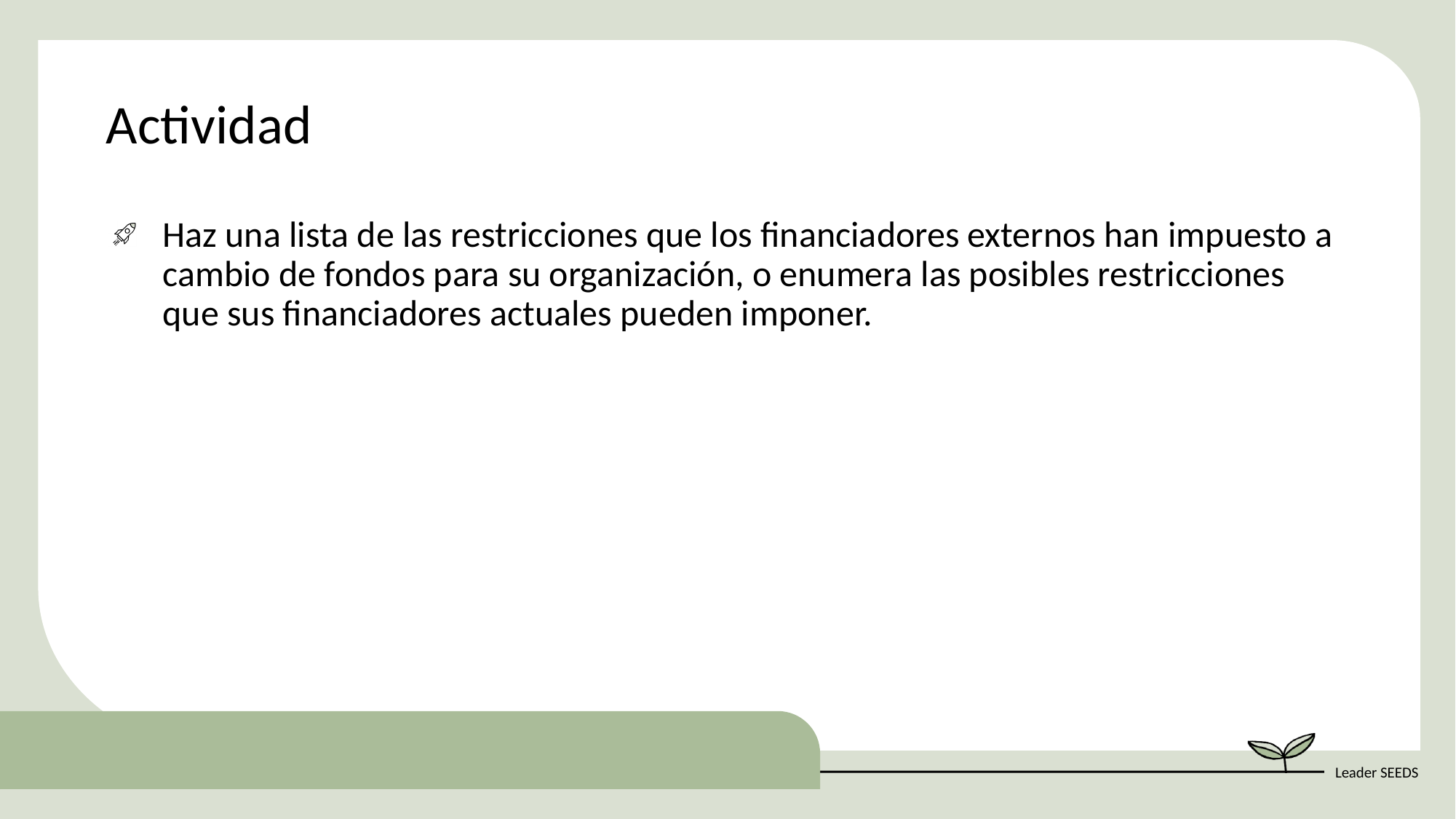

Actividad
Haz una lista de las restricciones que los financiadores externos han impuesto a cambio de fondos para su organización, o enumera las posibles restricciones que sus financiadores actuales pueden imponer.